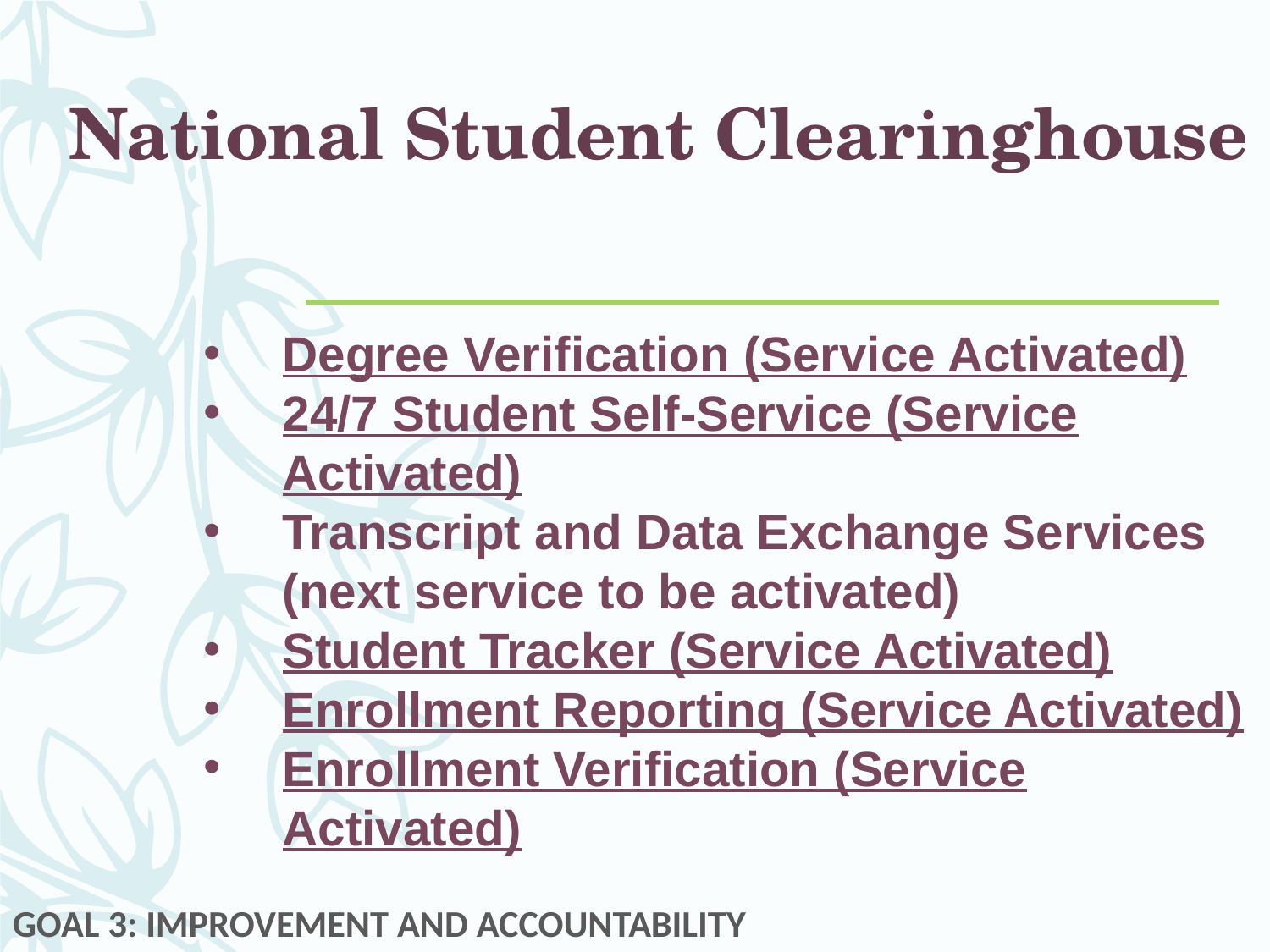

# National Student Clearinghouse
Degree Verification (Service Activated)
24/7 Student Self-Service (Service Activated)
Transcript and Data Exchange Services (next service to be activated)
Student Tracker (Service Activated)
Enrollment Reporting (Service Activated)
Enrollment Verification (Service Activated)
Goal 3: improvement and accountability